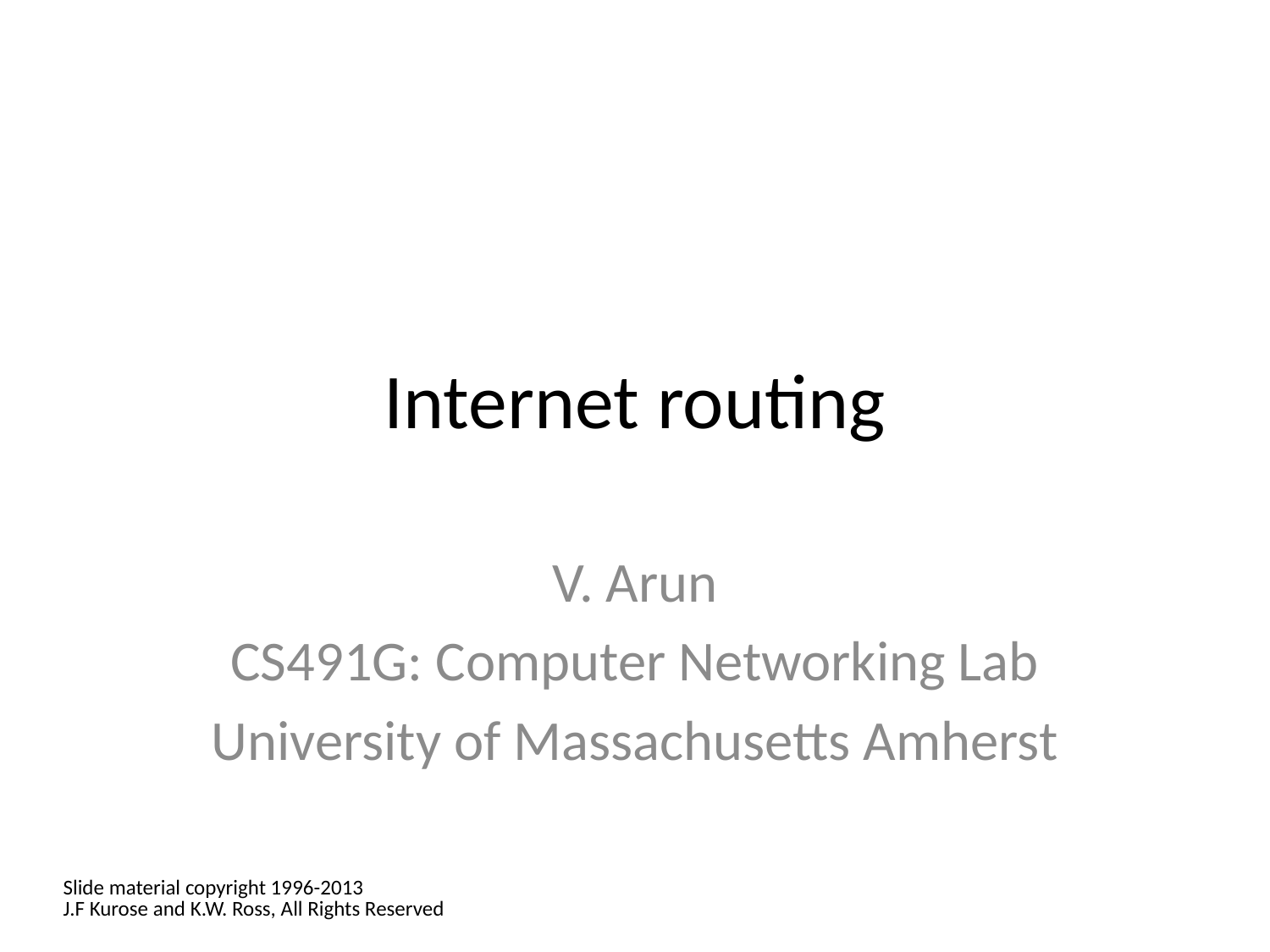

# Internet routing
V. Arun
CS491G: Computer Networking Lab
University of Massachusetts Amherst

     Slide material copyright 1996-2013
     J.F Kurose and K.W. Ross, All Rights Reserved